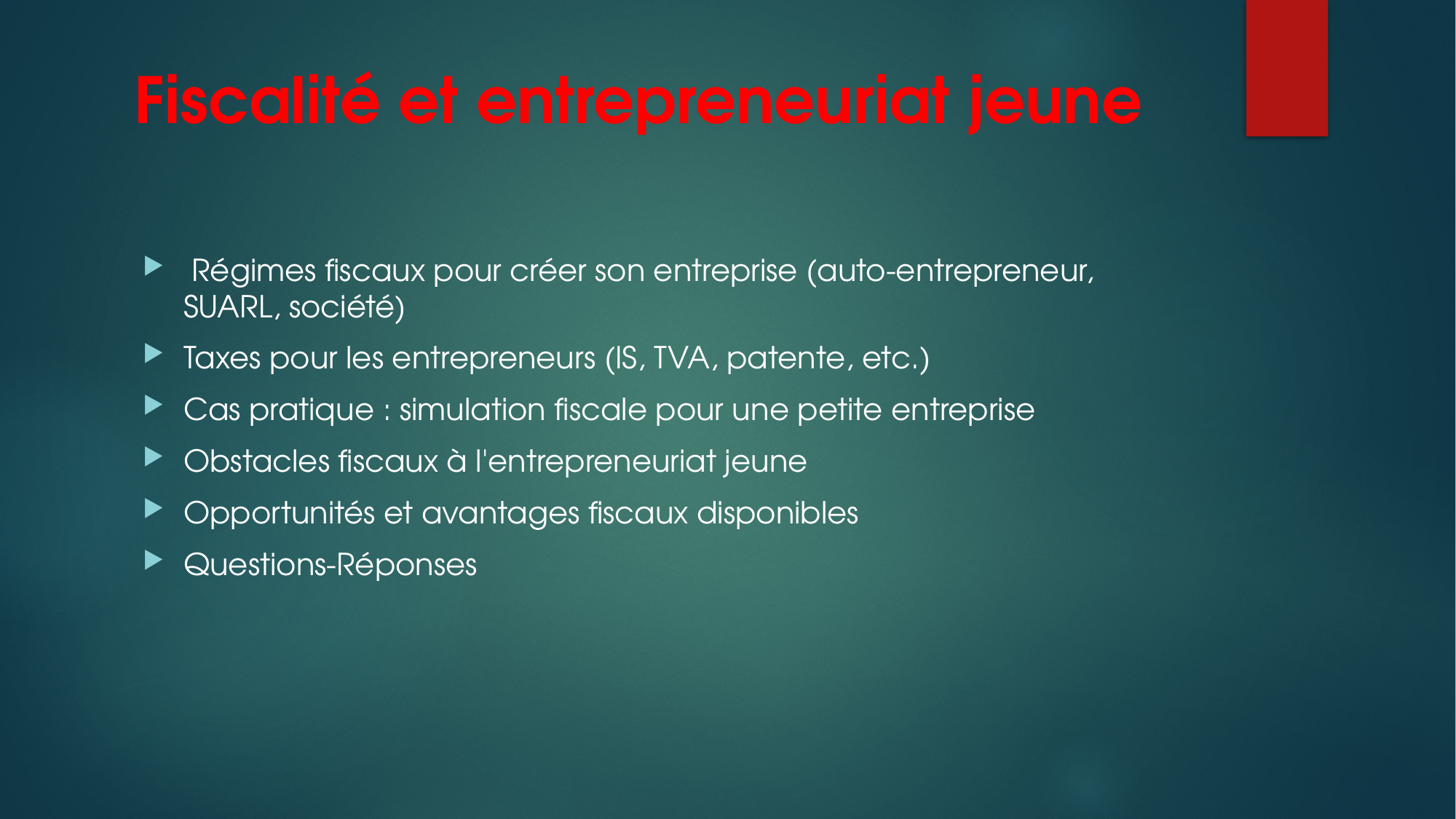

# Fiscalité et entrepreneuriat jeune
 Régimes fiscaux pour créer son entreprise (auto-entrepreneur, SUARL, société)
Taxes pour les entrepreneurs (IS, TVA, patente, etc.)
Cas pratique : simulation fiscale pour une petite entreprise
Obstacles fiscaux à l'entrepreneuriat jeune
Opportunités et avantages fiscaux disponibles
Questions-Réponses